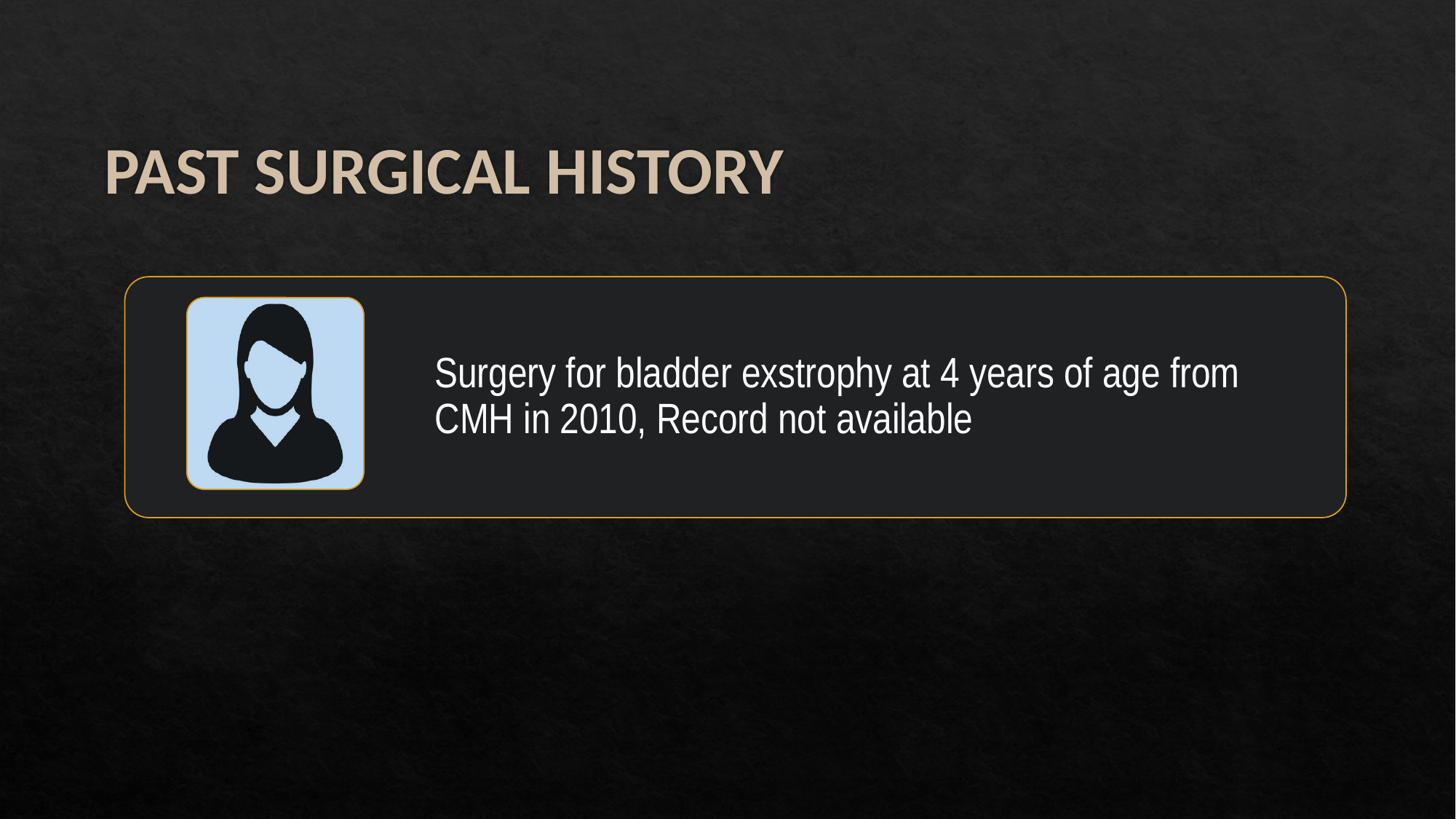

# PAST SURGICAL HISTORY
Surgery for bladder exstrophy at 4 years of age from CMH in 2010, Record not available